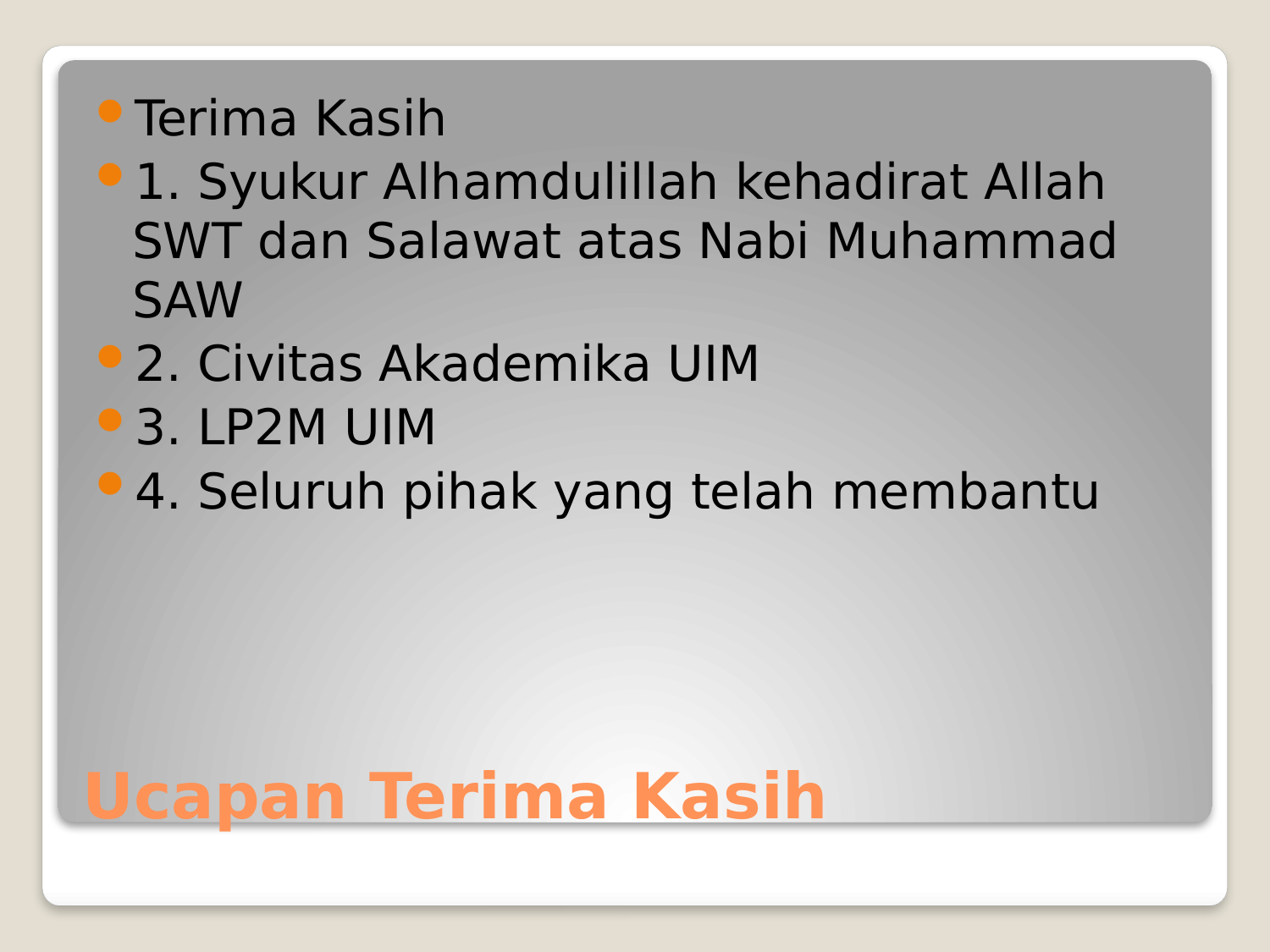

Terima Kasih
1. Syukur Alhamdulillah kehadirat Allah SWT dan Salawat atas Nabi Muhammad SAW
2. Civitas Akademika UIM
3. LP2M UIM
4. Seluruh pihak yang telah membantu
# Ucapan Terima Kasih